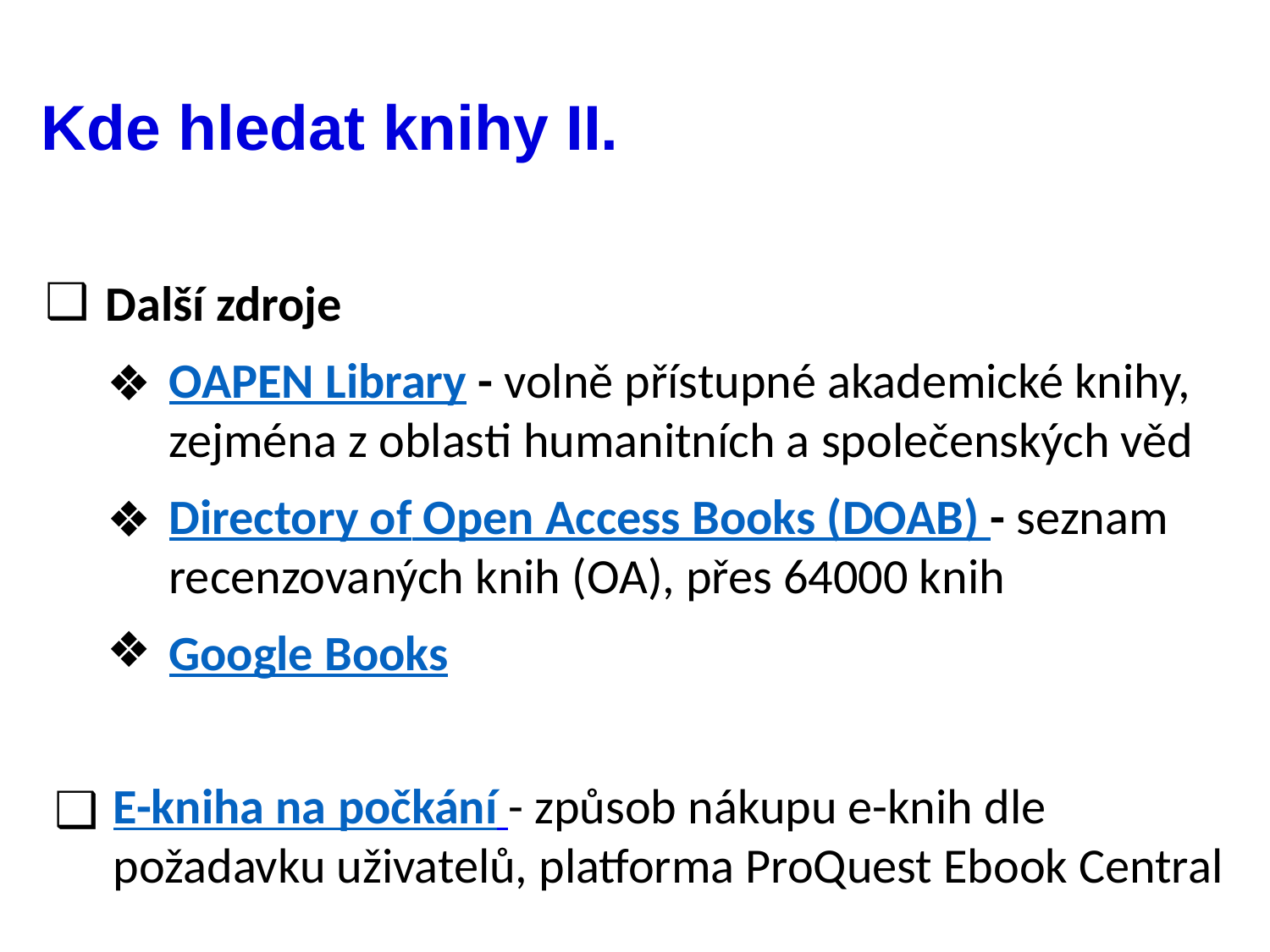

# Kde hledat knihy II.

Další zdroje
OAPEN Library - volně přístupné akademické knihy, zejména z oblasti humanitních a společenských věd
Directory of Open Access Books (DOAB) - seznam recenzovaných knih (OA), přes 64000 knih
Google Books

E-kniha na počkání - způsob nákupu e-knih dle požadavku uživatelů, platforma ProQuest Ebook Central